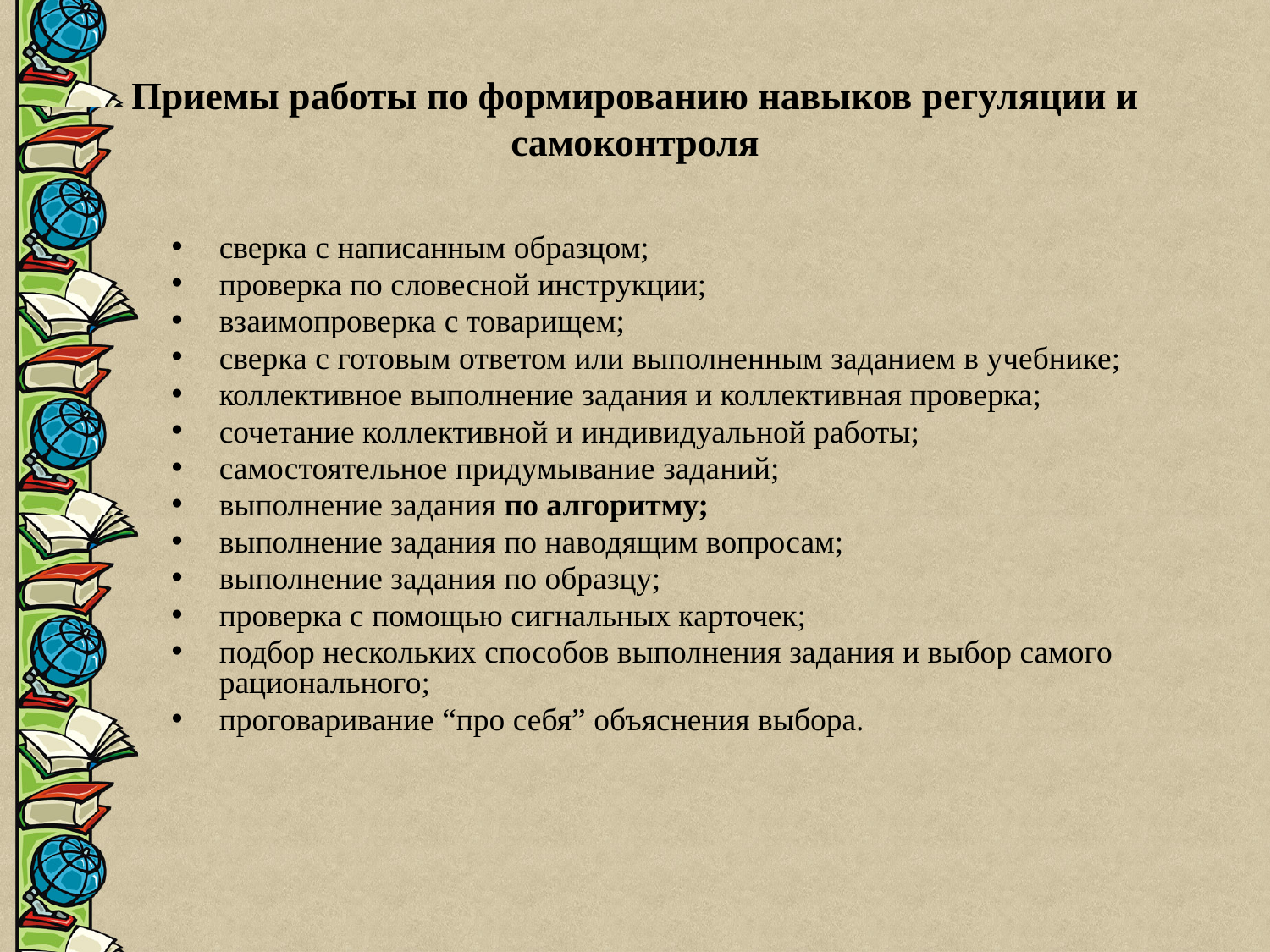

# Приемы работы по формированию навыков регуляции и самоконтроля
сверка с написанным образцом;
проверка по словесной инструкции;
взаимопроверка с товарищем;
сверка с готовым ответом или выполненным заданием в учебнике;
коллективное выполнение задания и коллективная проверка;
сочетание коллективной и индивидуальной работы;
самостоятельное придумывание заданий;
выполнение задания по алгоритму;
выполнение задания по наводящим вопросам;
выполнение задания по образцу;
проверка с помощью сигнальных карточек;
подбор нескольких способов выполнения задания и выбор самого рационального;
проговаривание “про себя” объяснения выбора.